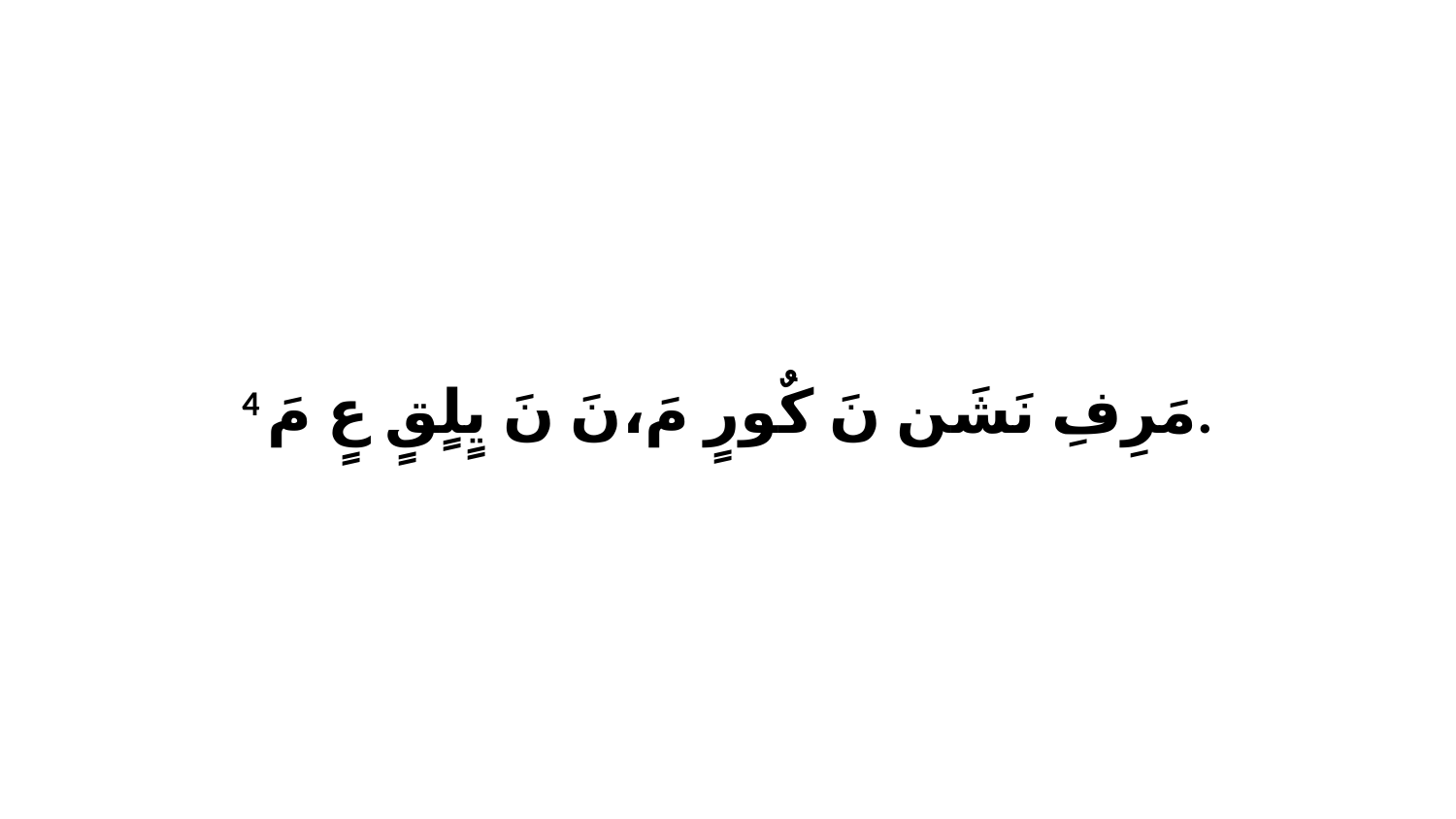

4 مَرِفِ نَشَن نَ كٌورٍ مَ،نَ نَ يٍلٍقٍ عٍ مَ.